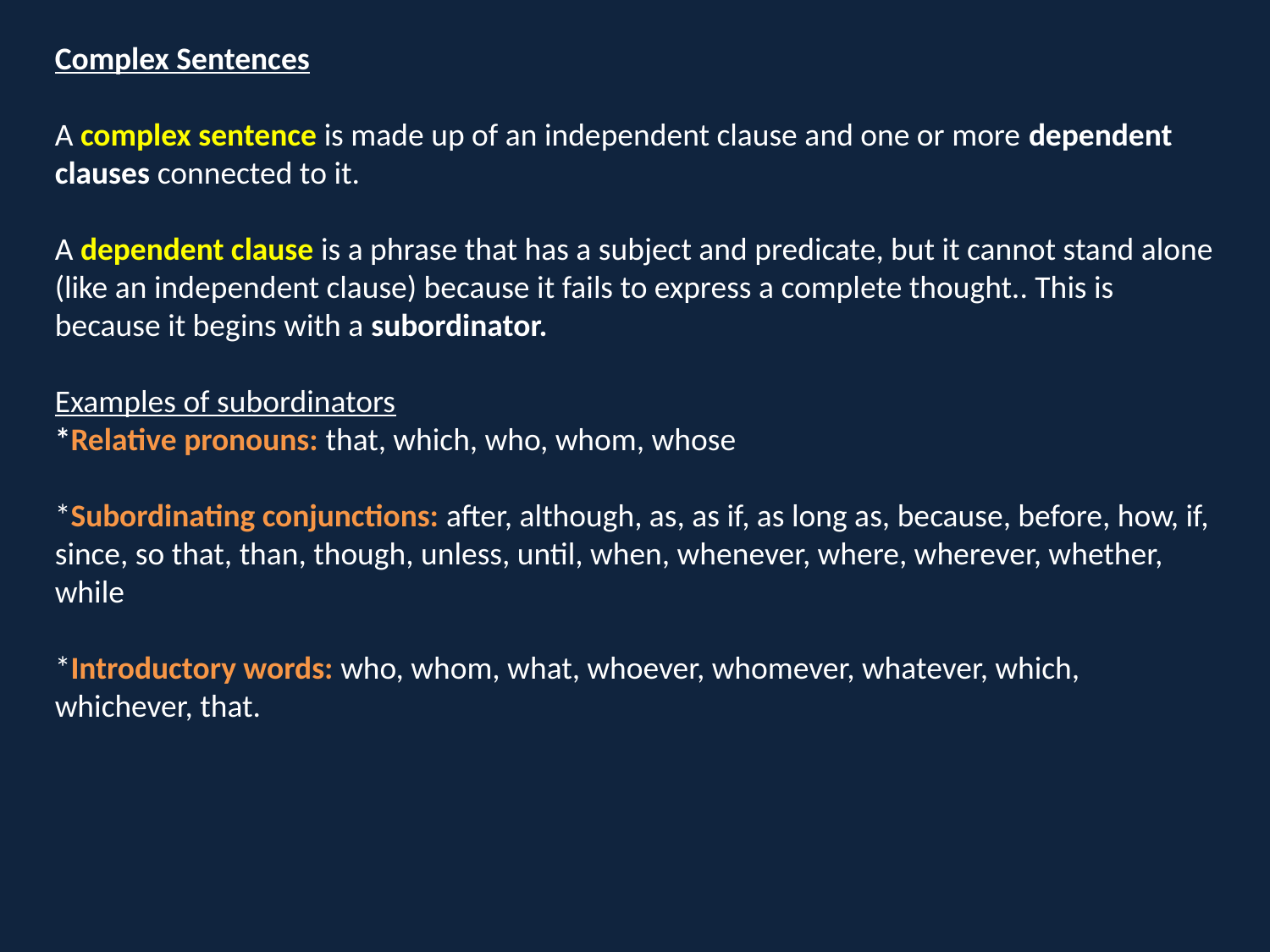

Complex Sentences

A complex sentence is made up of an independent clause and one or more dependent clauses connected to it.

A dependent clause is a phrase that has a subject and predicate, but it cannot stand alone (like an independent clause) because it fails to express a complete thought.. This is because it begins with a subordinator.

Examples of subordinators
*Relative pronouns: that, which, who, whom, whose

*Subordinating conjunctions: after, although, as, as if, as long as, because, before, how, if, since, so that, than, though, unless, until, when, whenever, where, wherever, whether, while

*Introductory words: who, whom, what, whoever, whomever, whatever, which, whichever, that.